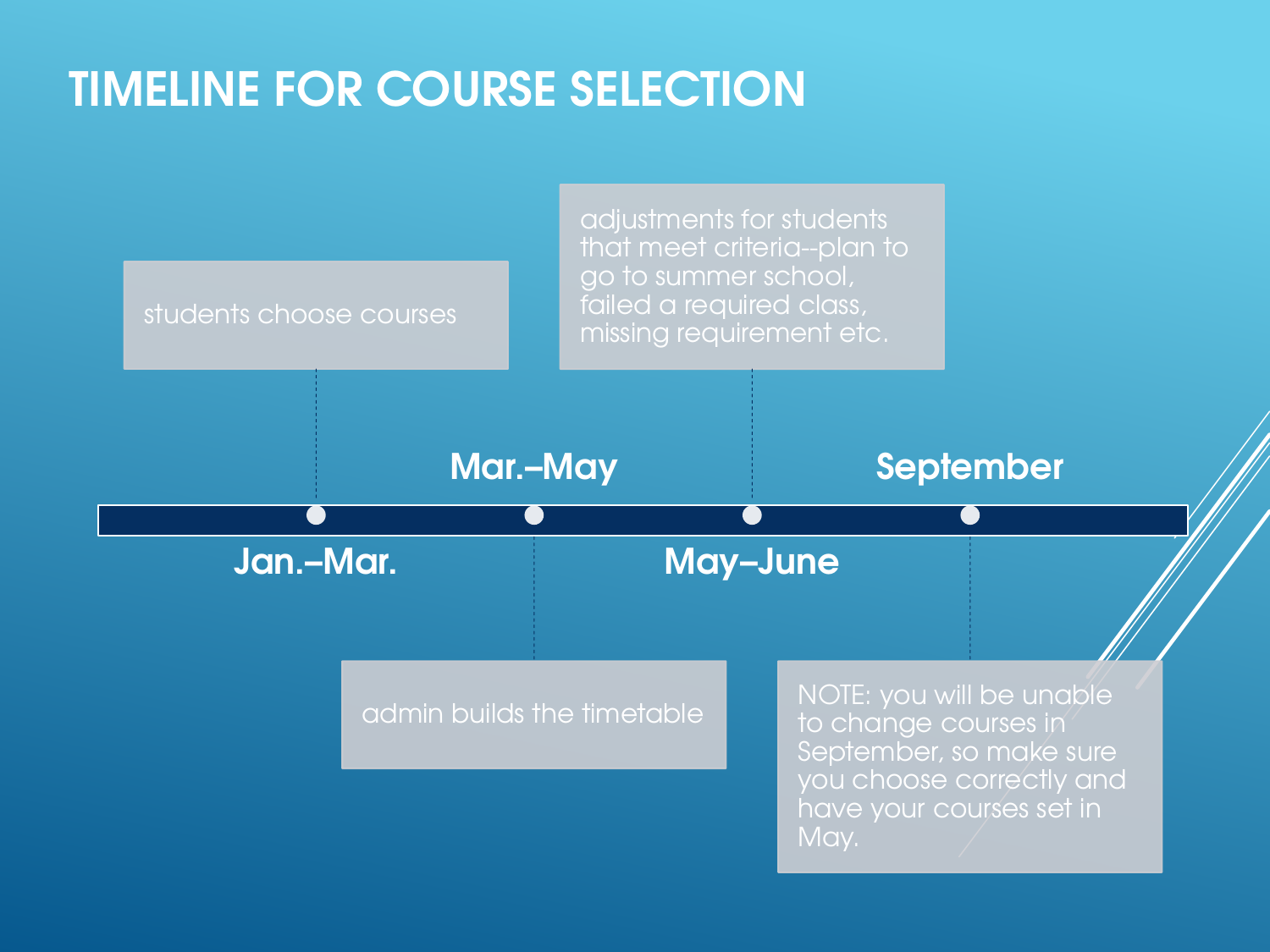

# Timeline for Course Selection
Jan.–Mar.
students choose courses
Mar.–May
admin builds the timetable
May–June
adjustments for students that meet criteria--plan to go to summer school, failed a required class, missing requirement etc.
September
NOTE: you will be unable to change courses in September, so make sure you choose correctly and have your courses set in May.